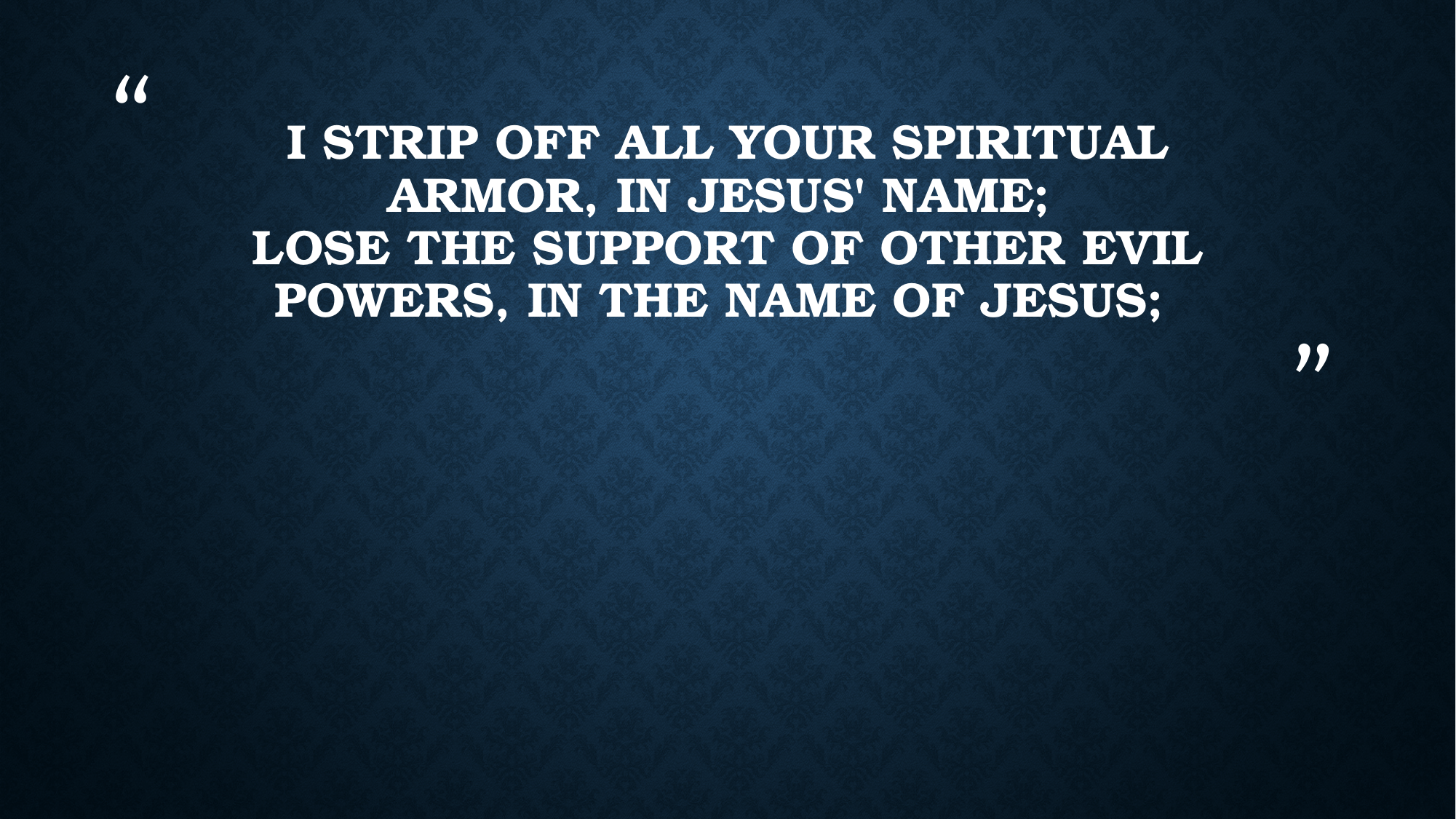

# I strip off all your spiritual armor, in Jesus' name; Lose the support of other evil powers, in the name of Jesus;